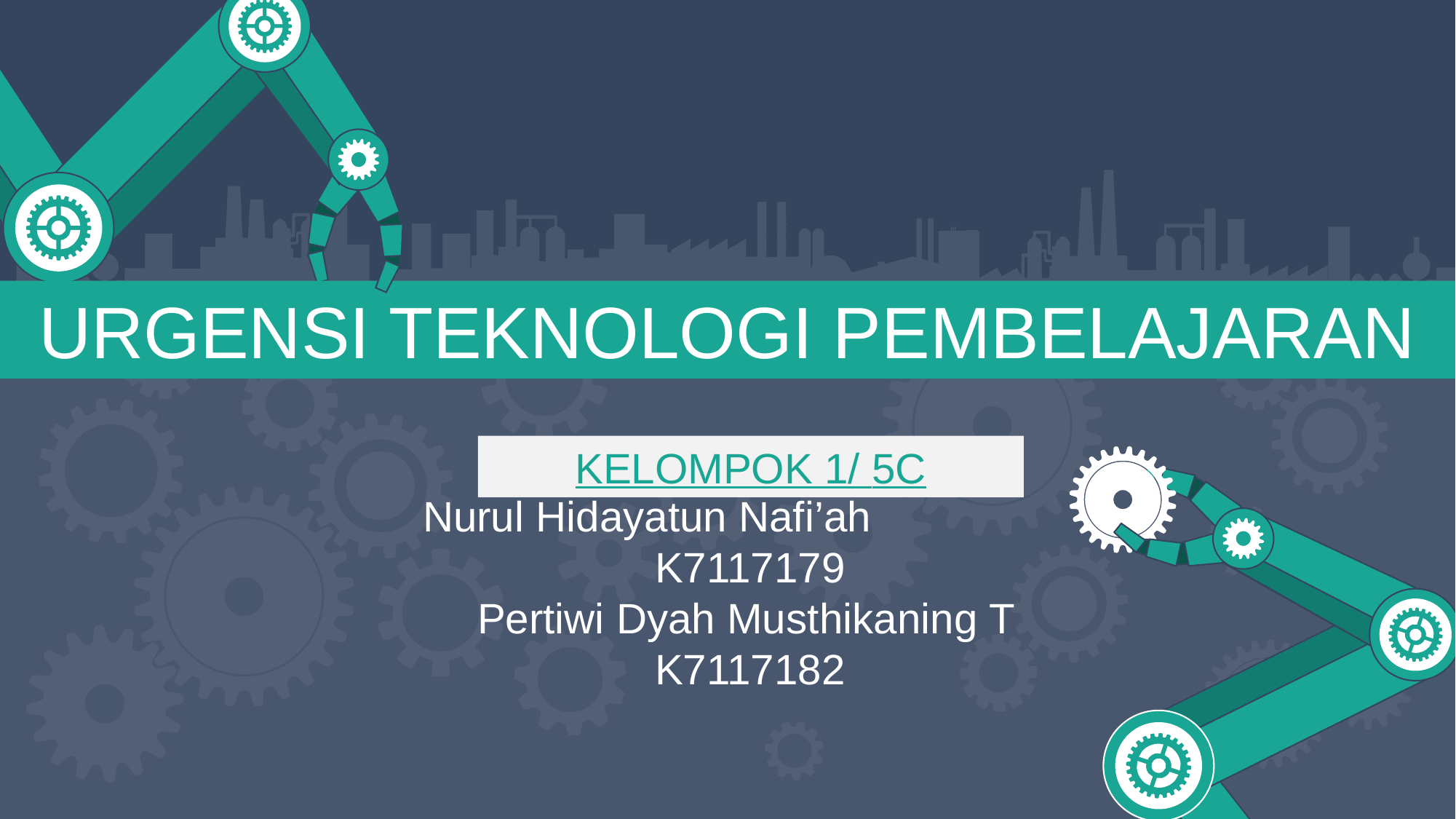

URGENSI TEKNOLOGI PEMBELAJARAN
KELOMPOK 1/ 5C

Nurul Hidayatun Nafi’ah 		K7117179
Pertiwi Dyah Musthikaning T	 K7117182